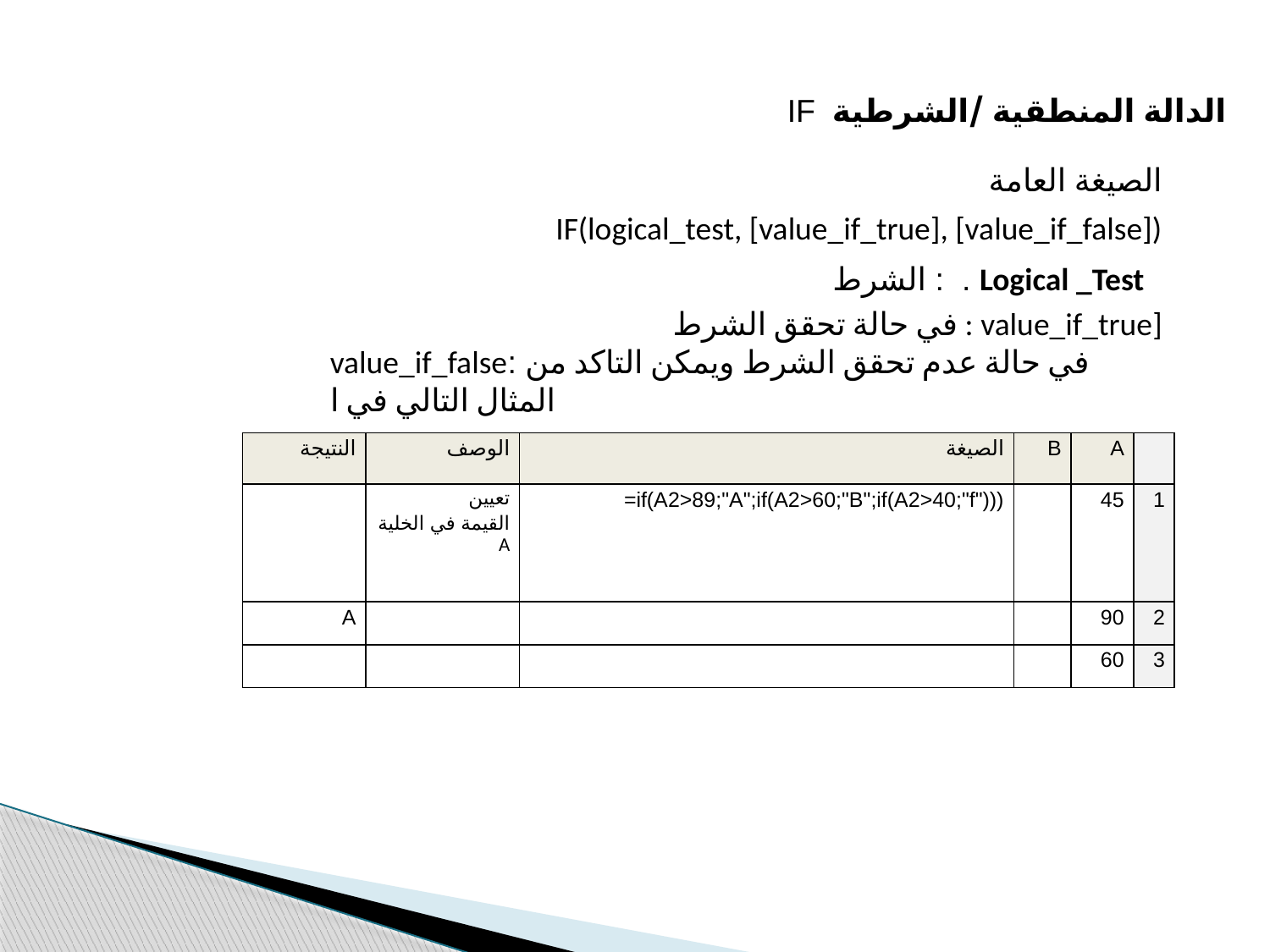

الدالة المنطقية /الشرطية  IF
الصيغة العامة
IF(logical_test, [value_if_true], [value_if_false])
  Logical _Test .  : الشرط
[value_if_true : في حالة تحقق الشرط
value_if_false: في حالة عدم تحقق الشرط ويمكن التاكد من المثال التالي في ا

| النتيجة | الوصف | الصيغة | B | A |  |
| --- | --- | --- | --- | --- | --- |
|  | تعيين القيمة في الخلية A | =if(A2>89;"A";if(A2>60;"B";if(A2>40;"f"))) |  | 45 | 1 |
| A |  |  |  | 90 | 2 |
|  |  |  |  | 60 | 3 |